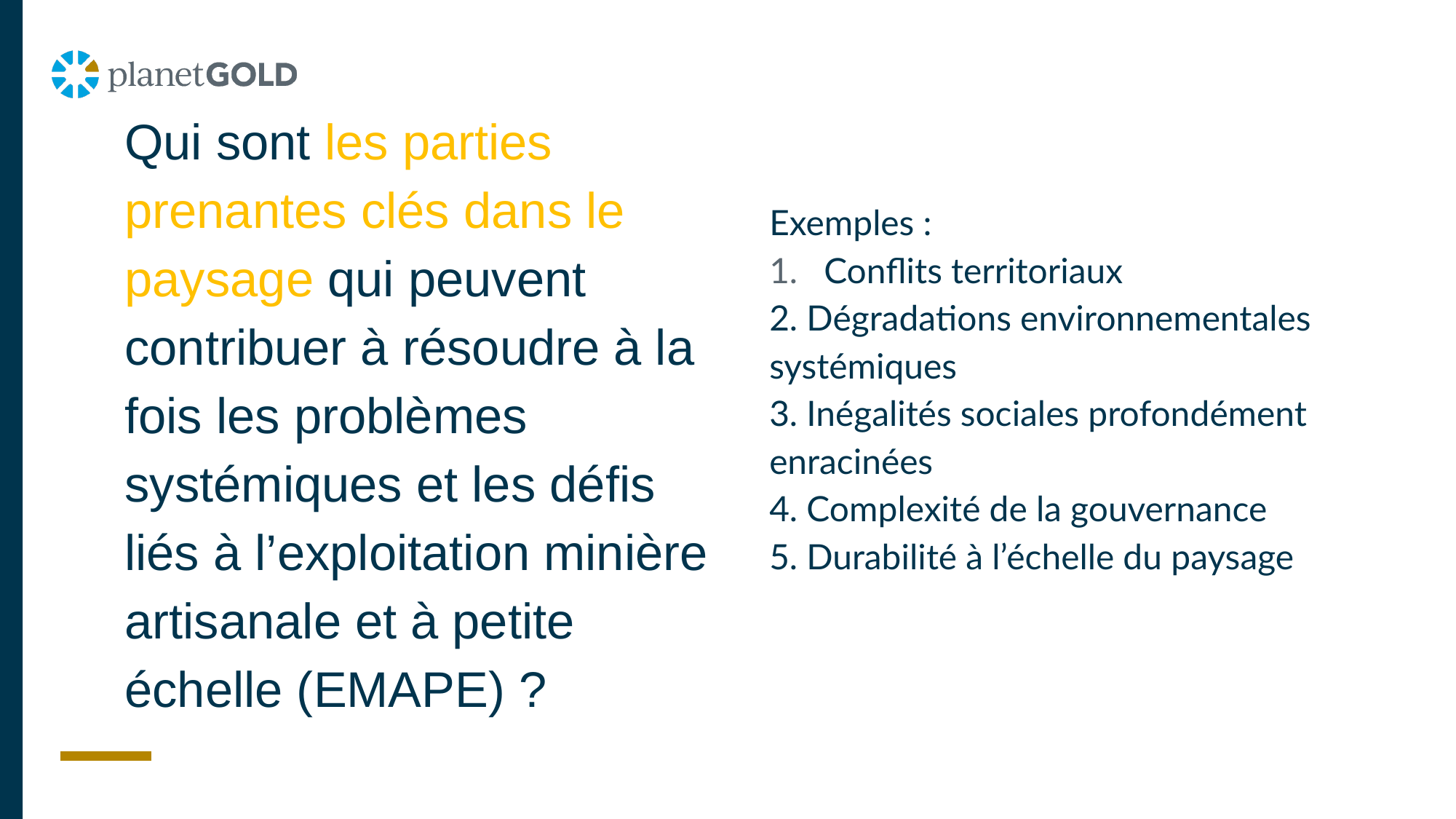

Exemples :
Conflits territoriaux
2. Dégradations environnementales systémiques
3. Inégalités sociales profondément enracinées
4. Complexité de la gouvernance
5. Durabilité à l’échelle du paysage

# Qui sont les parties prenantes clés dans le paysage qui peuvent contribuer à résoudre à la fois les problèmes systémiques et les défis liés à l’exploitation minière artisanale et à petite échelle (EMAPE) ?